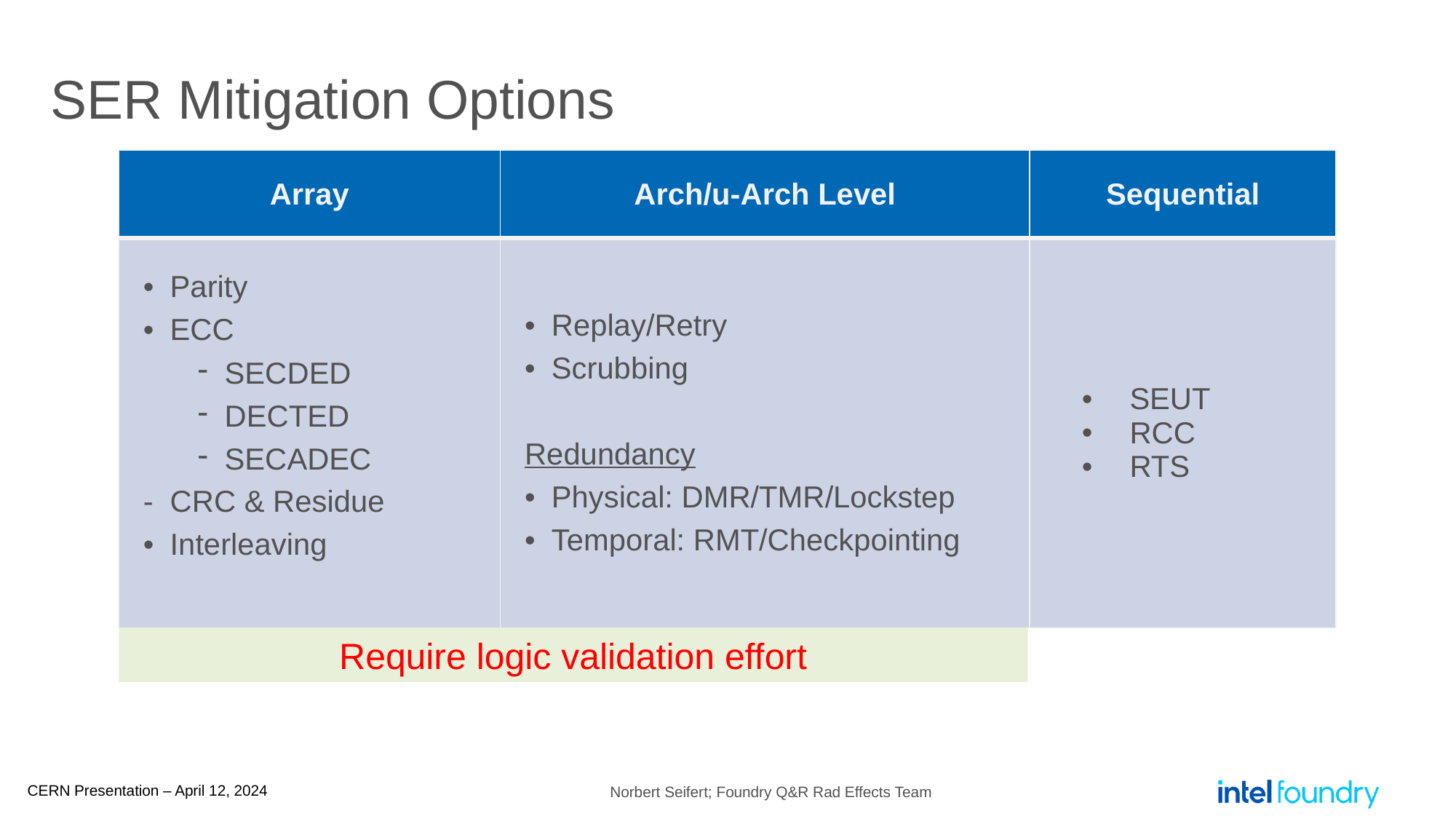

# SER Mitigation Options
| Array | Arch/u-Arch Level | Sequential |
| --- | --- | --- |
| Parity ECC SECDED DECTED SECADEC CRC & Residue Interleaving | Replay/Retry Scrubbing Redundancy Physical: DMR/TMR/Lockstep Temporal: RMT/Checkpointing | SEUT RCC RTS |
Require logic validation effort